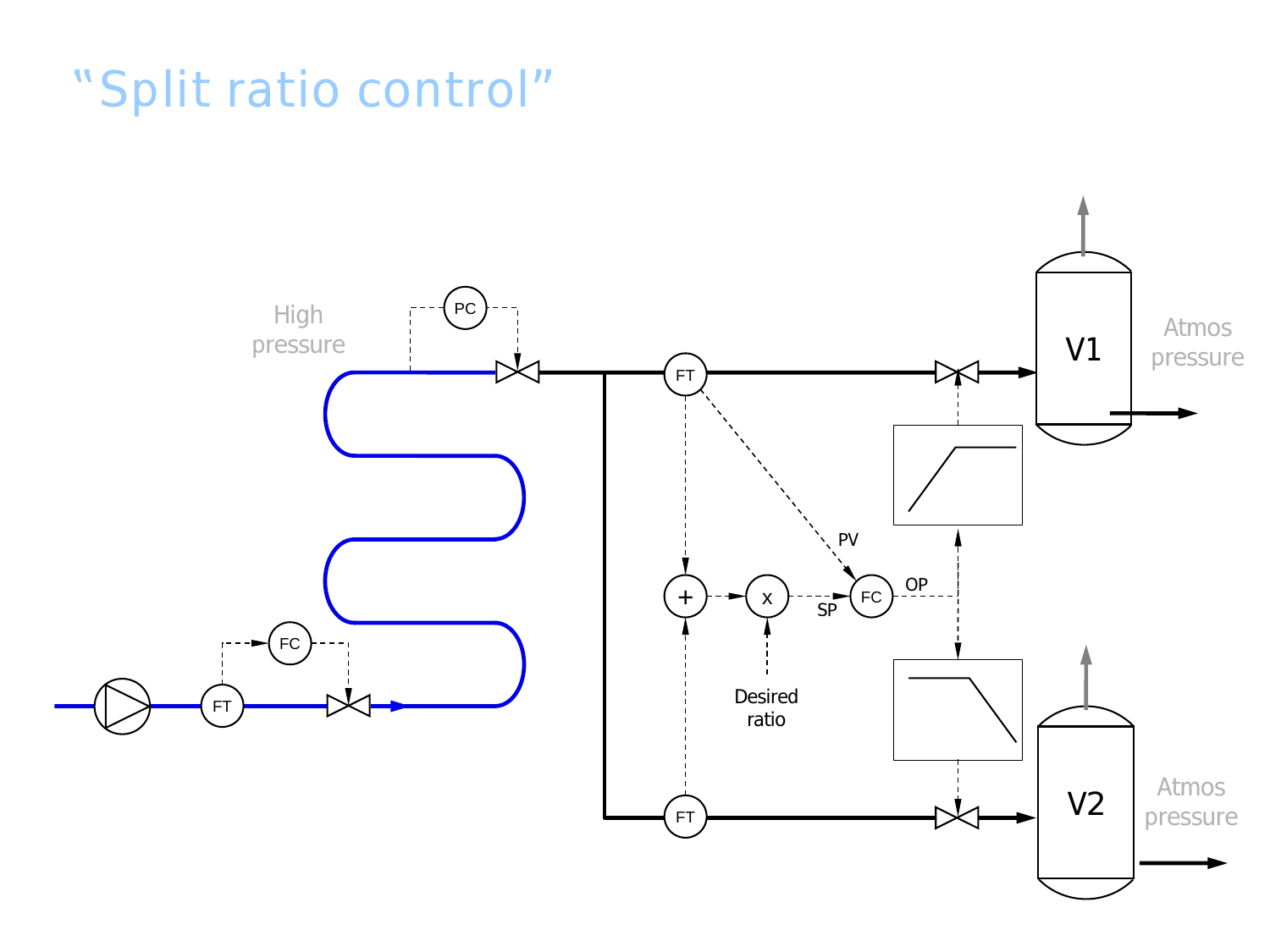

# “Split ratio control”

V1

PC
High
pressure
Atmos
pressure

FT

PV

OP
+
x
FC
SP
FC

Desired
ratio

FT

V2

Atmos
pressure
FT